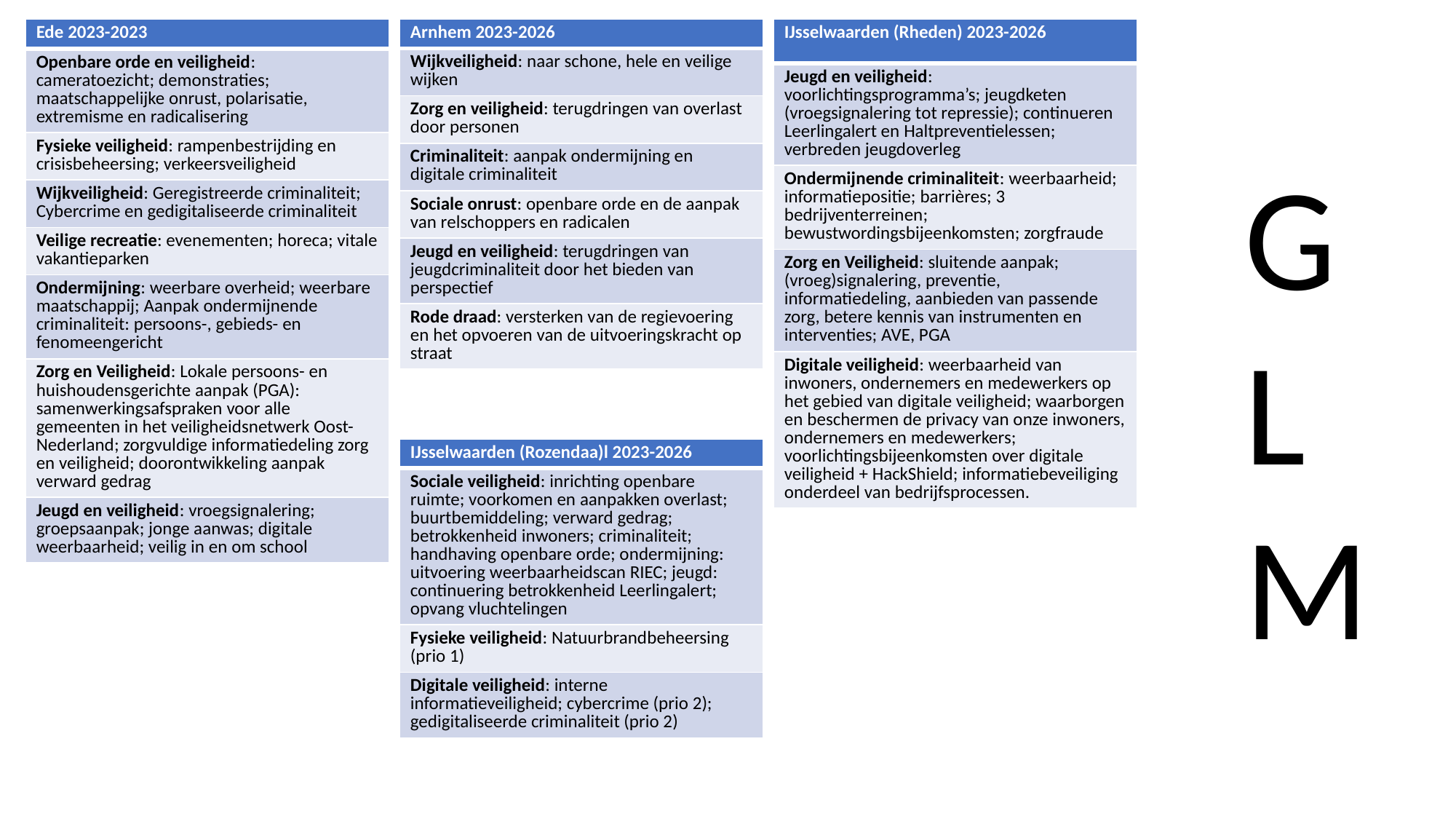

| Ede 2023-2023 |
| --- |
| Openbare orde en veiligheid: cameratoezicht; demonstraties; maatschappelijke onrust, polarisatie, extremisme en radicalisering |
| Fysieke veiligheid: rampenbestrijding en crisisbeheersing; verkeersveiligheid |
| Wijkveiligheid: Geregistreerde criminaliteit; Cybercrime en gedigitaliseerde criminaliteit |
| Veilige recreatie: evenementen; horeca; vitale vakantieparken |
| Ondermijning: weerbare overheid; weerbare maatschappij; Aanpak ondermijnende criminaliteit: persoons-, gebieds- en fenomeengericht |
| Zorg en Veiligheid: Lokale persoons- en huishoudensgerichte aanpak (PGA): samenwerkingsafspraken voor alle gemeenten in het veiligheidsnetwerk Oost-Nederland; zorgvuldige informatiedeling zorg en veiligheid; doorontwikkeling aanpak verward gedrag |
| Jeugd en veiligheid: vroegsignalering; groepsaanpak; jonge aanwas; digitale weerbaarheid; veilig in en om school |
| Arnhem 2023-2026 |
| --- |
| Wijkveiligheid: naar schone, hele en veilige wijken |
| Zorg en veiligheid: terugdringen van overlast door personen |
| Criminaliteit: aanpak ondermijning en digitale criminaliteit |
| Sociale onrust: openbare orde en de aanpak van relschoppers en radicalen |
| Jeugd en veiligheid: terugdringen van jeugdcriminaliteit door het bieden van perspectief |
| Rode draad: versterken van de regievoering en het opvoeren van de uitvoeringskracht op straat |
| IJsselwaarden (Rheden) 2023-2026 |
| --- |
| Jeugd en veiligheid: voorlichtingsprogramma’s; jeugdketen (vroegsignalering tot repressie); continueren Leerlingalert en Haltpreventielessen; verbreden jeugdoverleg |
| Ondermijnende criminaliteit: weerbaarheid; informatiepositie; barrières; 3 bedrijventerreinen; bewustwordingsbijeenkomsten; zorgfraude |
| Zorg en Veiligheid: sluitende aanpak; (vroeg)signalering, preventie, informatiedeling, aanbieden van passende zorg, betere kennis van instrumenten en interventies; AVE, PGA |
| Digitale veiligheid: weerbaarheid van inwoners, ondernemers en medewerkers op het gebied van digitale veiligheid; waarborgen en beschermen de privacy van onze inwoners, ondernemers en medewerkers; voorlichtingsbijeenkomsten over digitale veiligheid + HackShield; informatiebeveiliging onderdeel van bedrijfsprocessen. |
G
L
M
| IJsselwaarden (Rozendaa)l 2023-2026 |
| --- |
| Sociale veiligheid: inrichting openbare ruimte; voorkomen en aanpakken overlast; buurtbemiddeling; verward gedrag; betrokkenheid inwoners; criminaliteit; handhaving openbare orde; ondermijning: uitvoering weerbaarheidscan RIEC; jeugd: continuering betrokkenheid Leerlingalert; opvang vluchtelingen |
| Fysieke veiligheid: Natuurbrandbeheersing (prio 1) |
| Digitale veiligheid: interne informatieveiligheid; cybercrime (prio 2); gedigitaliseerde criminaliteit (prio 2) |